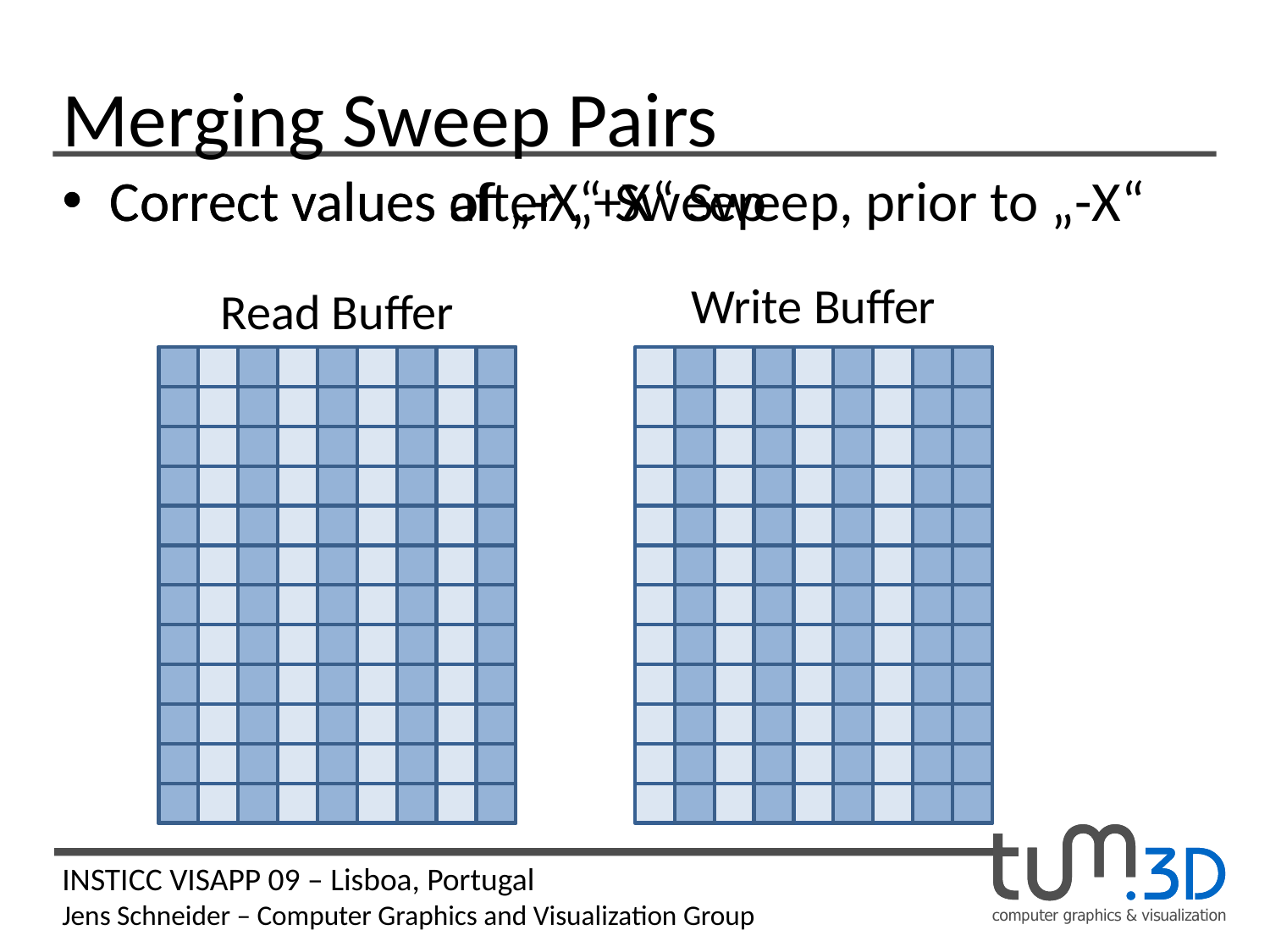

# Merging Sweep Pairs
Correct values after „+X“ Sweep, prior to „-X“
Correct values of „-X“ Sweep
Write Buffer
Read Buffer